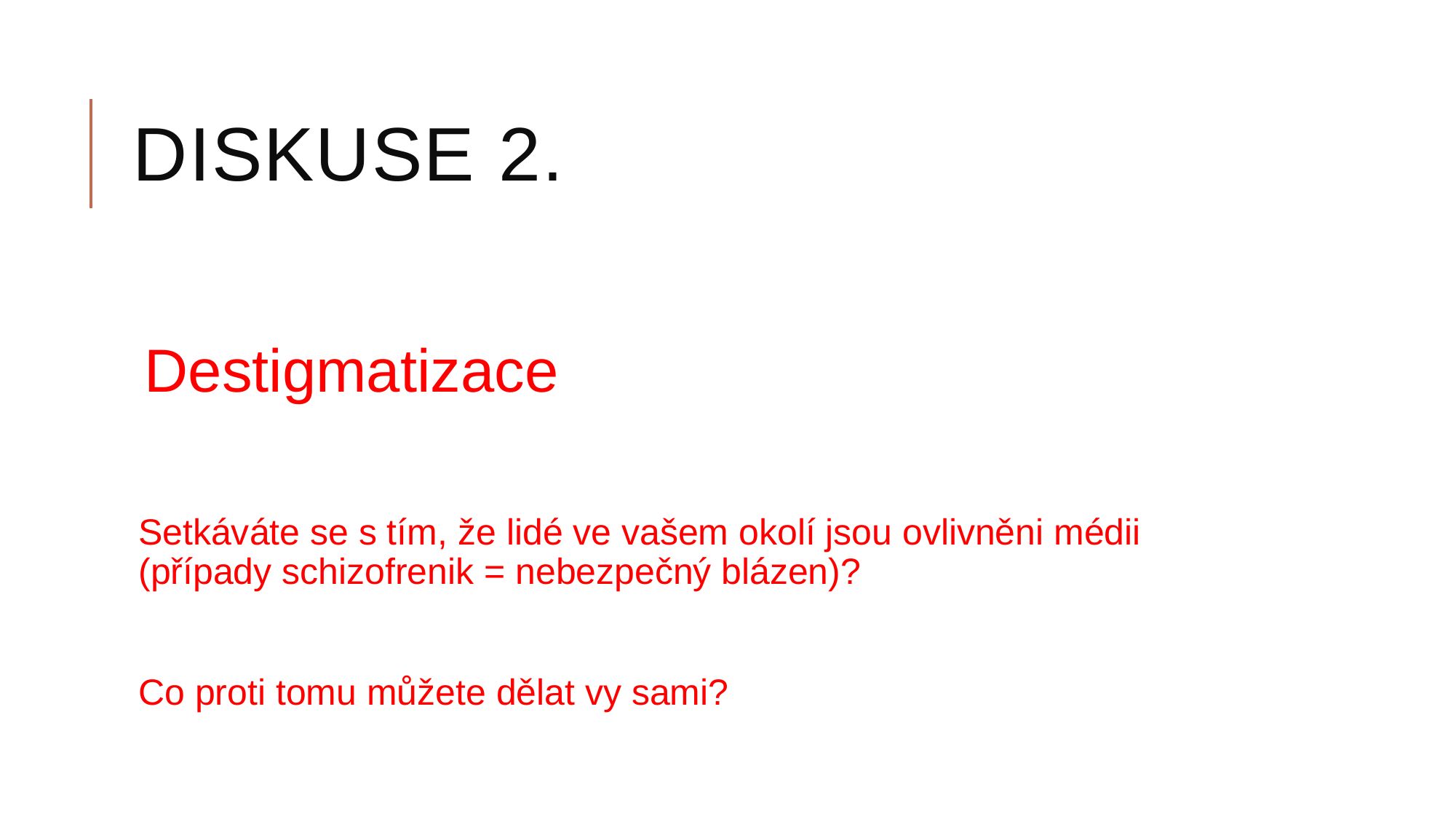

# Diskuse 2.

Destigmatizace

Setkáváte se s tím, že lidé ve vašem okolí jsou ovlivněni médii (případy schizofrenik = nebezpečný blázen)?

Co proti tomu můžete dělat vy sami?